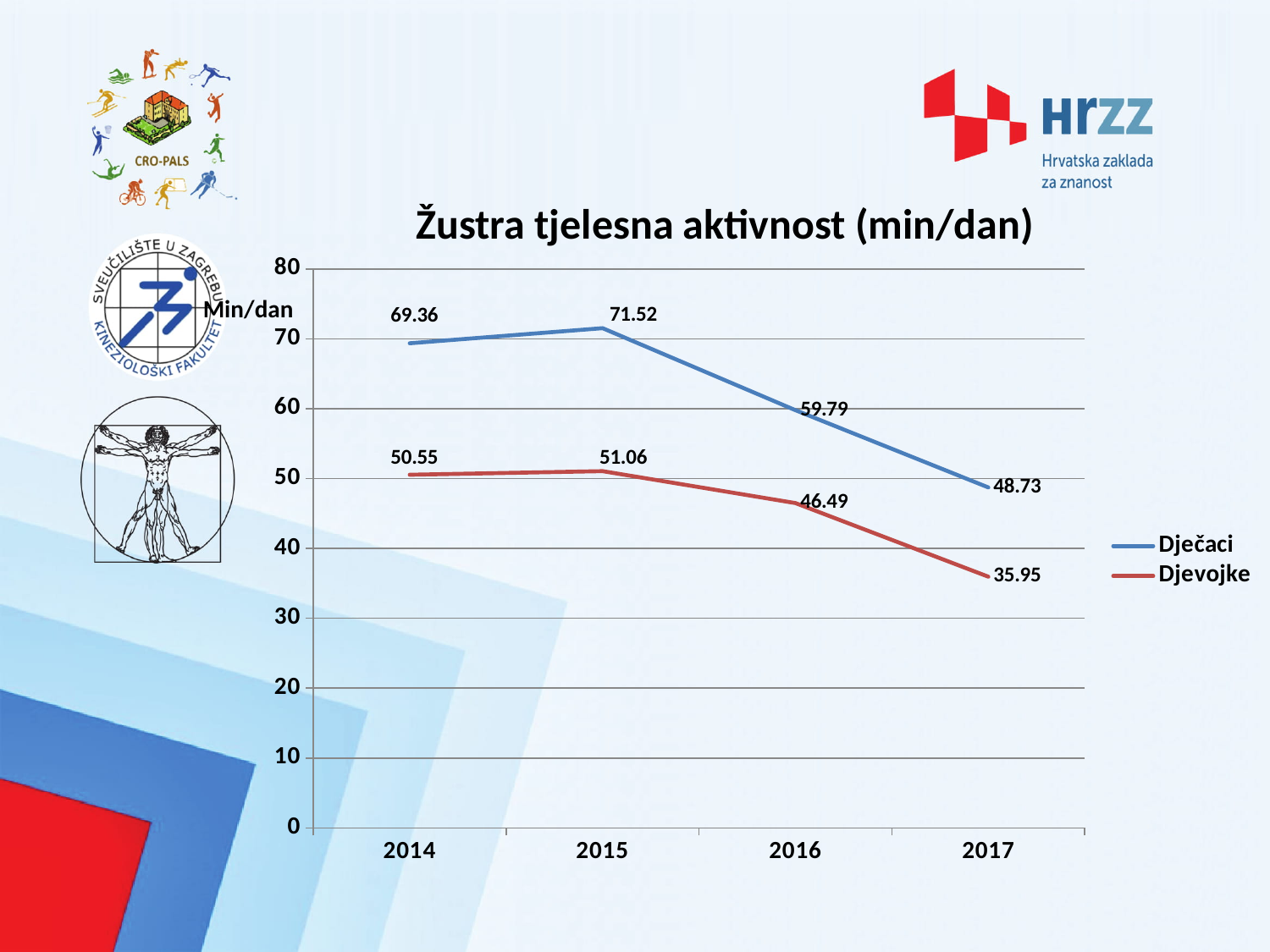

Žustra tjelesna aktivnost (min/dan)

### Chart

| Category | Dječaci | Djevojke |
|---|---|---|
| 2014 | 69.36 | 50.55 |
| 2015 | 71.52 | 51.06 |
| 2016 | 59.79000000000001 | 46.49 |
| 2017 | 48.73000000000001 | 35.95 |
Min/dan